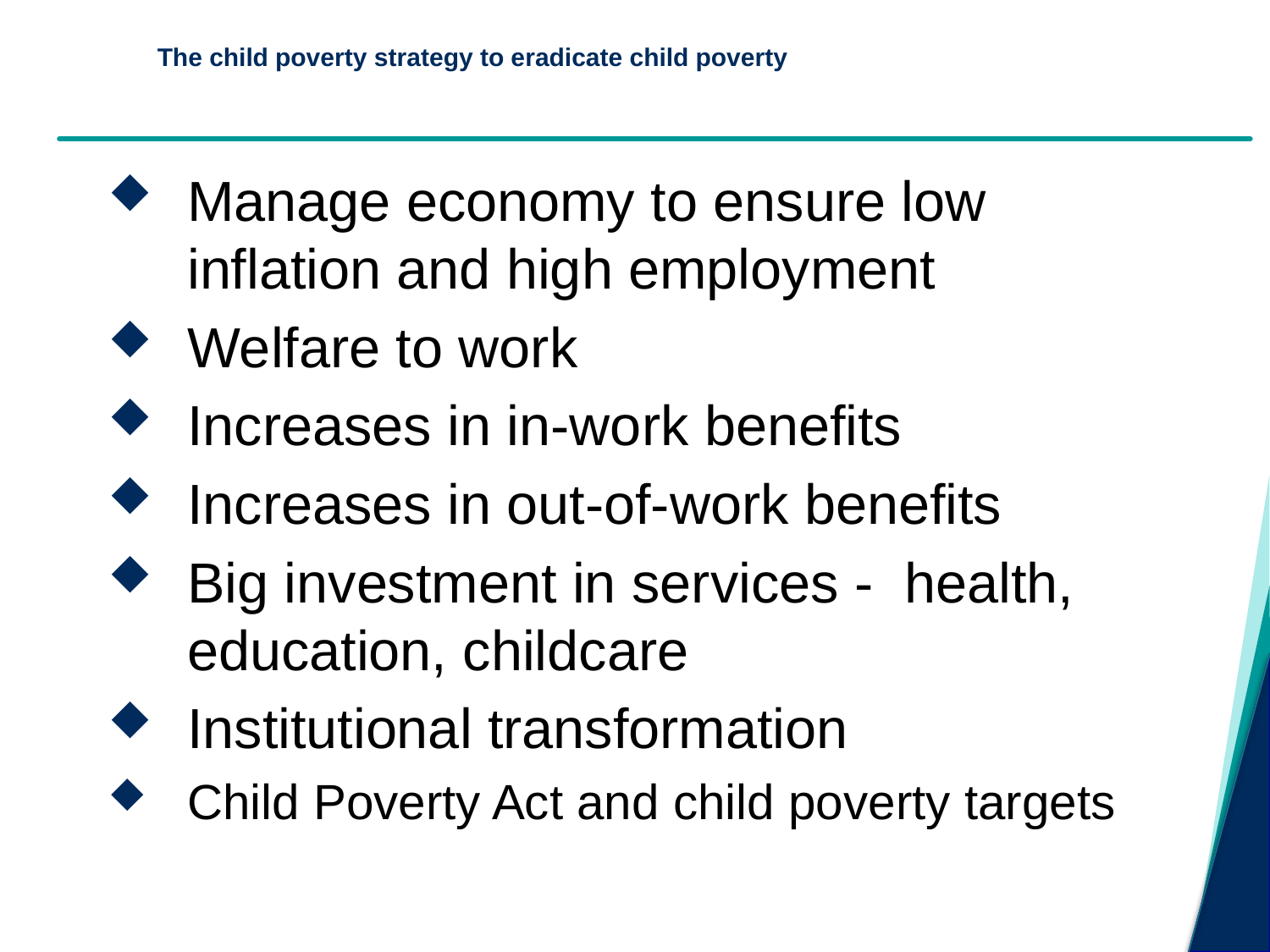

# The child poverty strategy to eradicate child poverty
Manage economy to ensure low inflation and high employment
Welfare to work
Increases in in-work benefits
Increases in out-of-work benefits
Big investment in services -  health, education, childcare
Institutional transformation
Child Poverty Act and child poverty targets